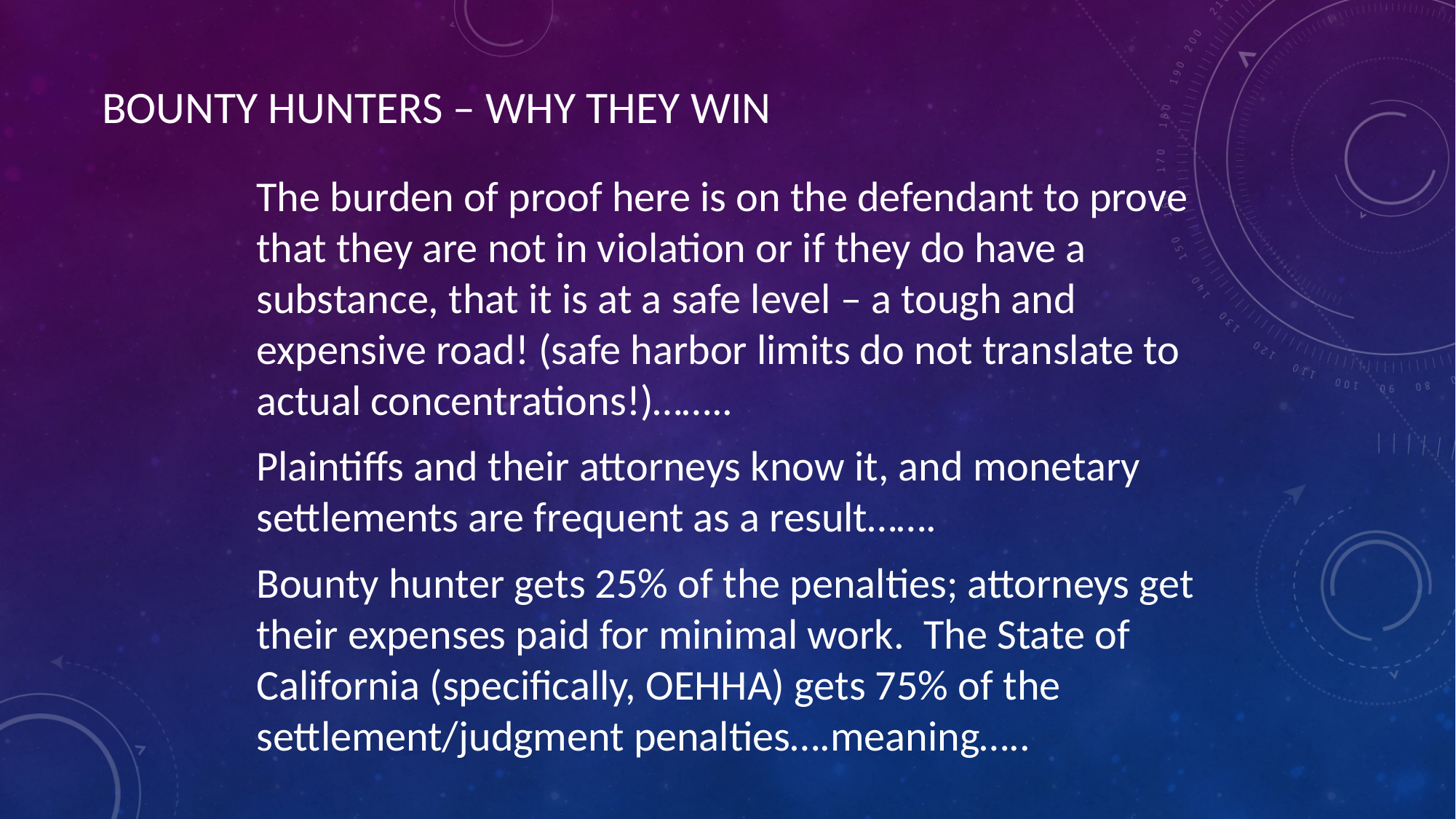

# Bounty Hunters – Why They Win
The burden of proof here is on the defendant to prove that they are not in violation or if they do have a substance, that it is at a safe level – a tough and expensive road! (safe harbor limits do not translate to actual concentrations!)……..
Plaintiffs and their attorneys know it, and monetary settlements are frequent as a result…….
Bounty hunter gets 25% of the penalties; attorneys get their expenses paid for minimal work.  The State of California (specifically, OEHHA) gets 75% of the settlement/judgment penalties….meaning…..